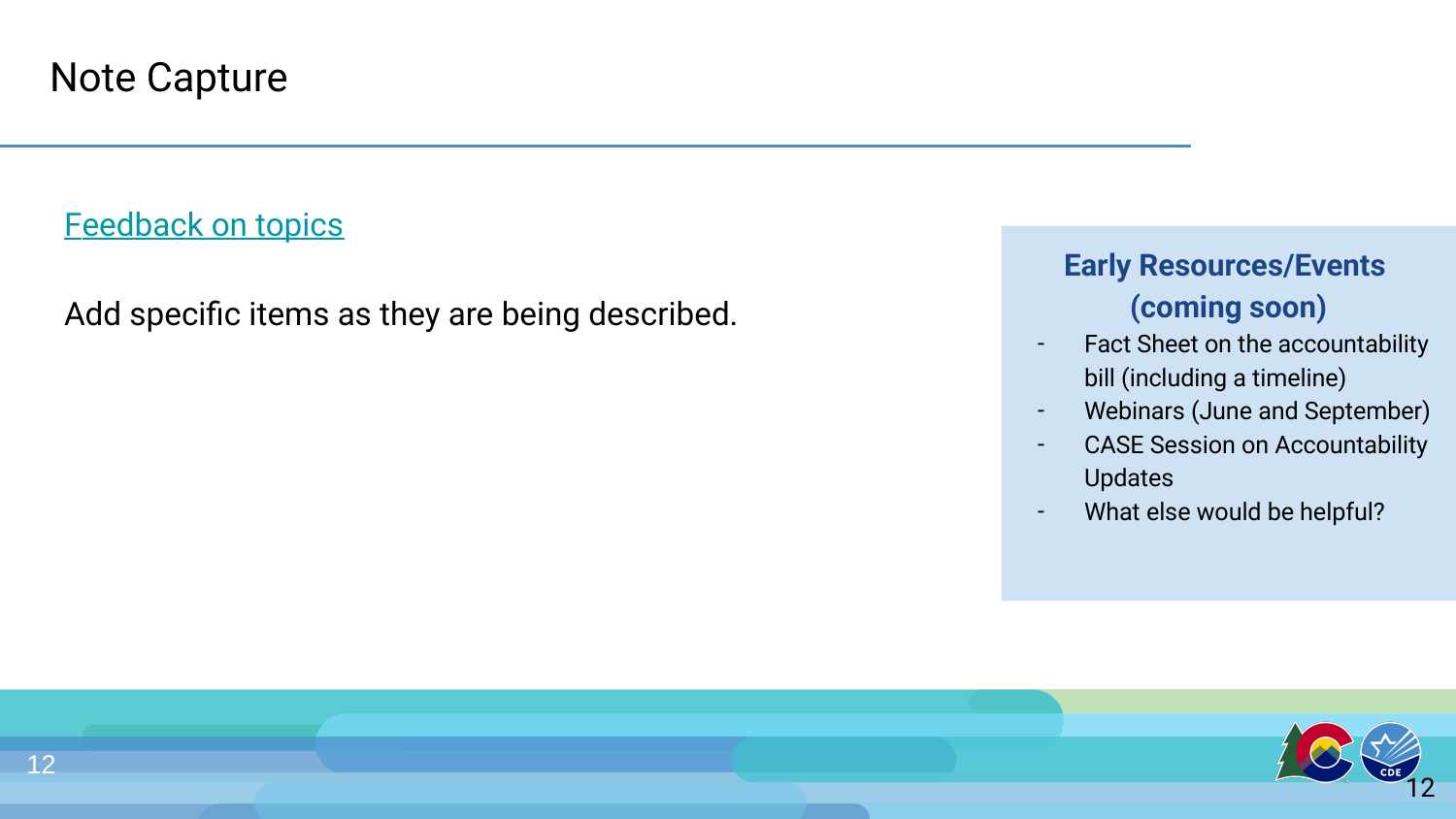

# Note Capture
Feedback on topics

Add specific items as they are being described.
Early Resources/Events
(coming soon)
Fact Sheet on the accountability bill (including a timeline)
Webinars (June and September)
CASE Session on Accountability Updates
What else would be helpful?
12